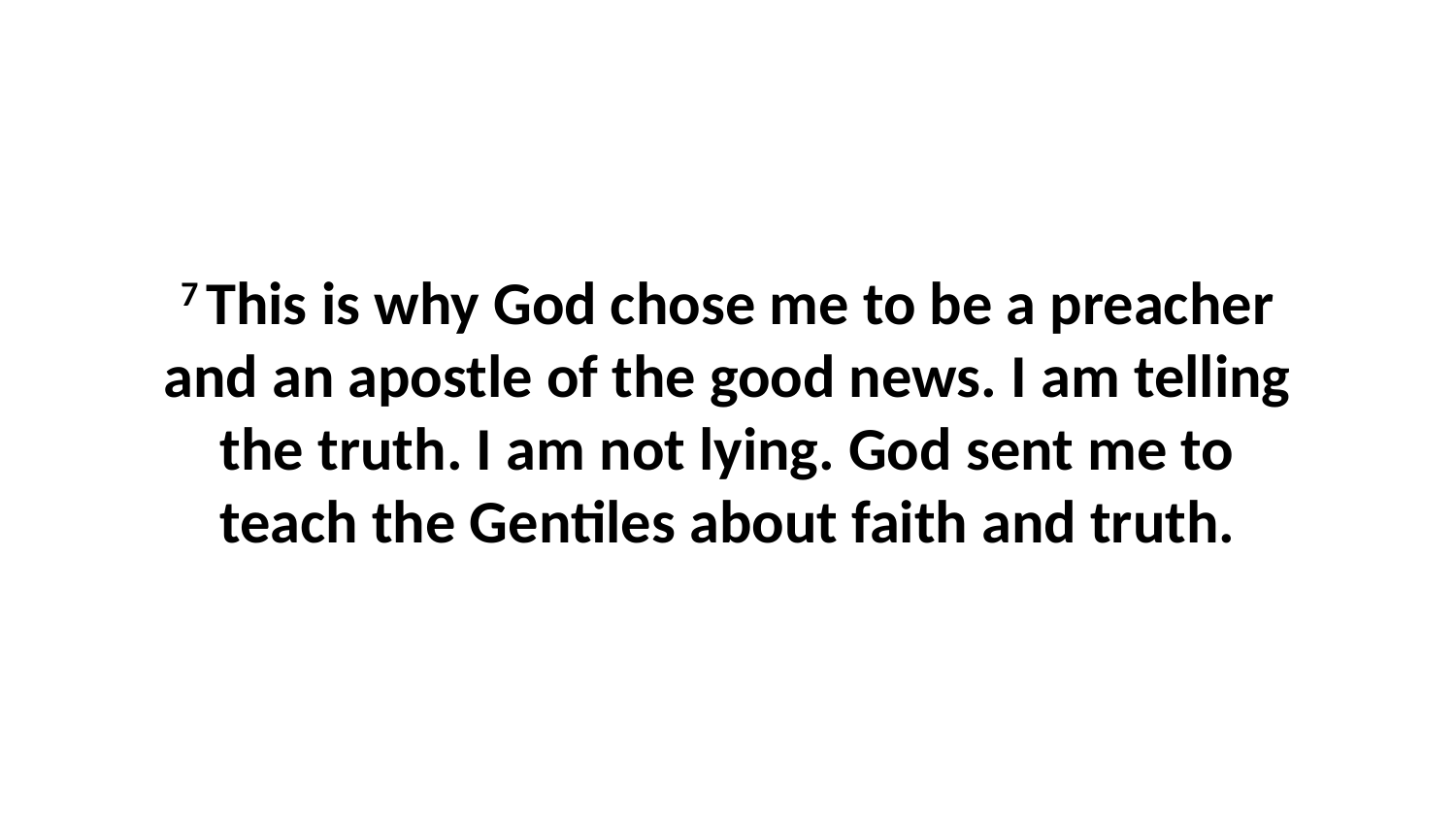

7 This is why God chose me to be a preacher and an apostle of the good news. I am telling the truth. I am not lying. God sent me to teach the Gentiles about faith and truth.